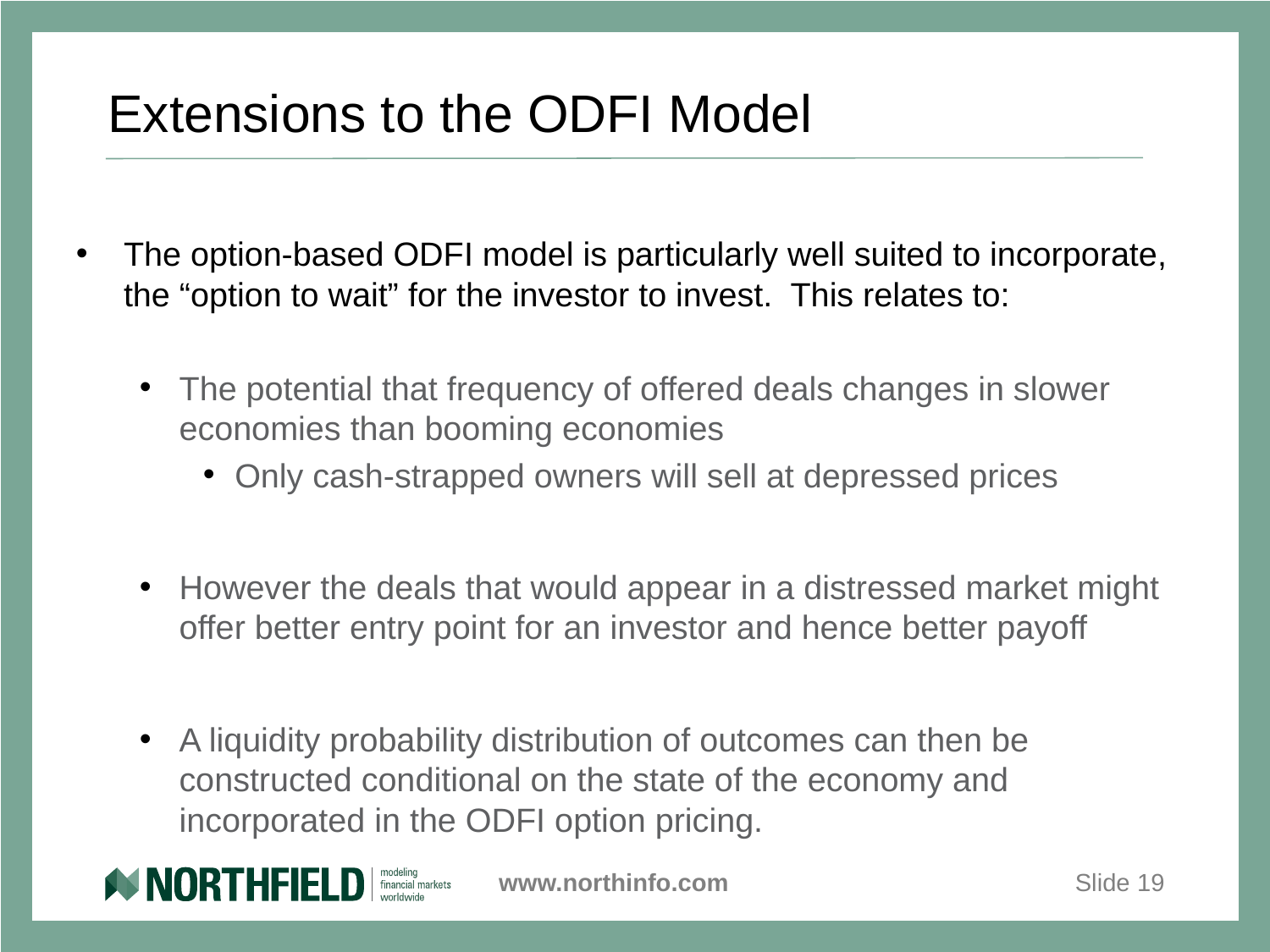

# Extensions to the ODFI Model

The option-based ODFI model is particularly well suited to incorporate, the “option to wait” for the investor to invest.  This relates to:

The potential that frequency of offered deals changes in slower economies than booming economies
Only cash-strapped owners will sell at depressed prices

However the deals that would appear in a distressed market might offer better entry point for an investor and hence better payoff

A liquidity probability distribution of outcomes can then be constructed conditional on the state of the economy and incorporated in the ODFI option pricing.

Slide 19